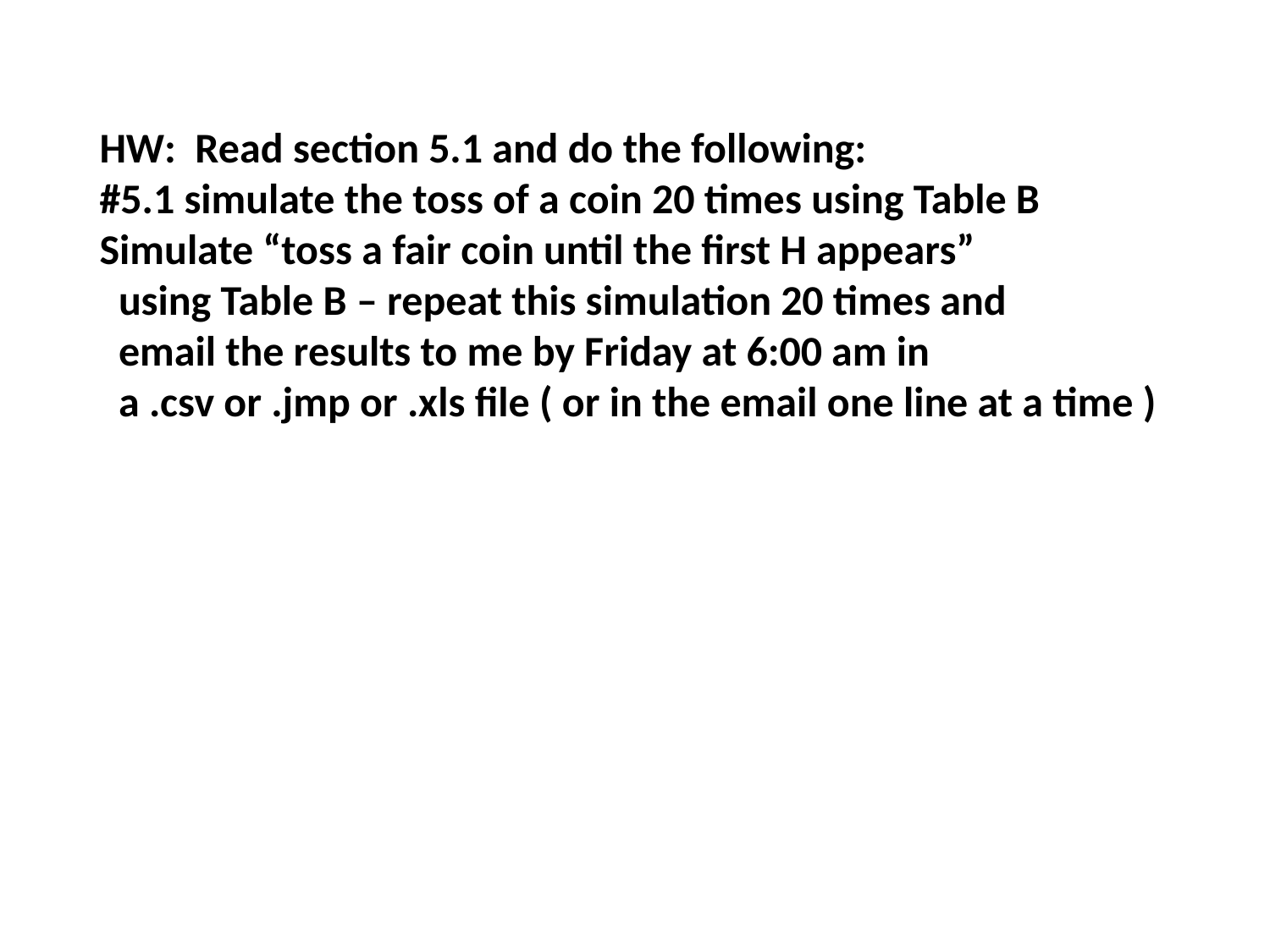

HW:  Read section 5.1 and do the following:
#5.1 simulate the toss of a coin 20 times using Table B
Simulate “toss a fair coin until the first H appears”
  using Table B – repeat this simulation 20 times and
  email the results to me by Friday at 6:00 am in
  a .csv or .jmp or .xls file ( or in the email one line at a time )